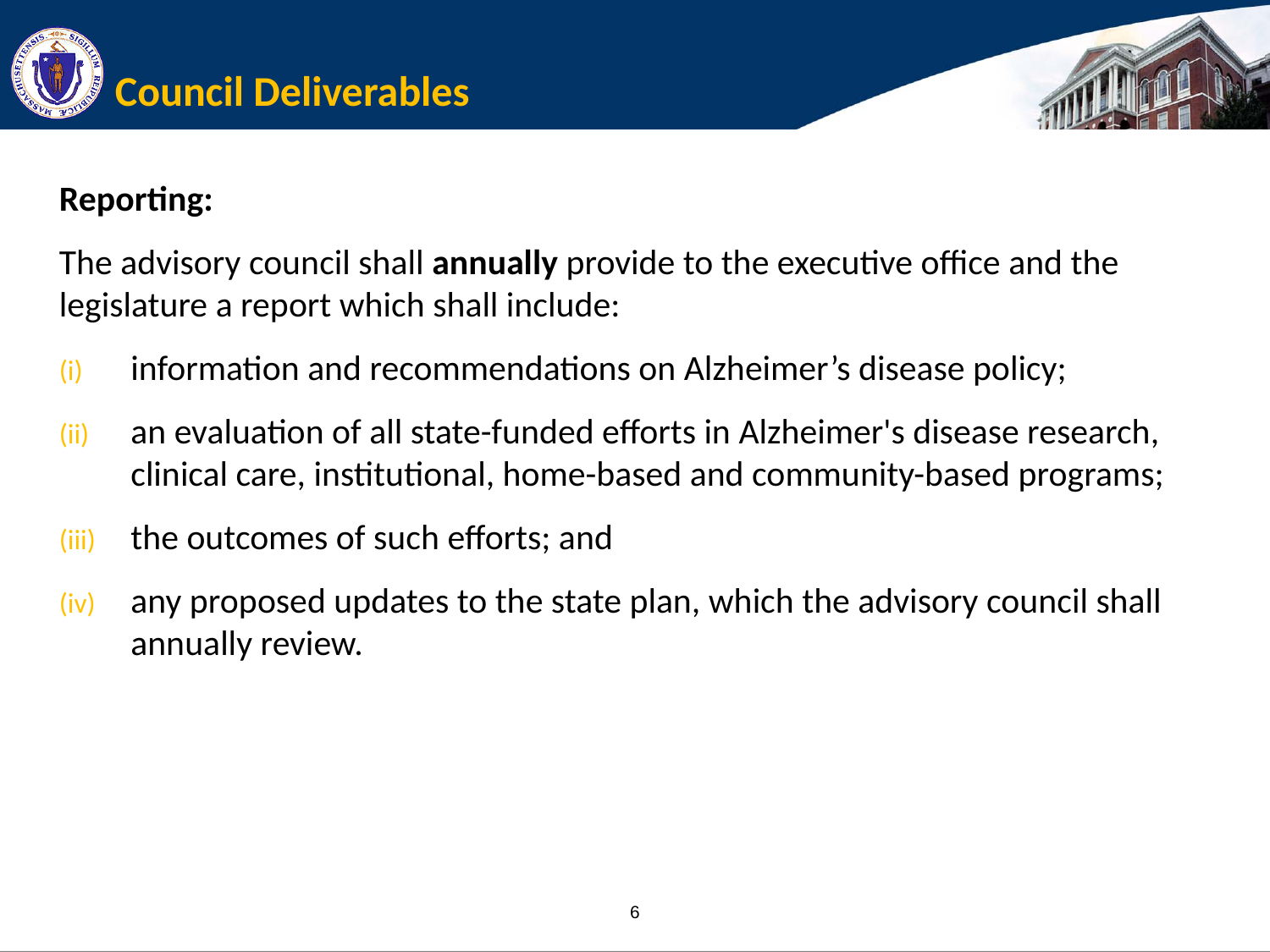

# Council Deliverables
Reporting:
The advisory council shall annually provide to the executive office and the legislature a report which shall include:
information and recommendations on Alzheimer’s disease policy;
an evaluation of all state-funded efforts in Alzheimer's disease research, clinical care, institutional, home-based and community-based programs;
the outcomes of such efforts; and
any proposed updates to the state plan, which the advisory council shall annually review.